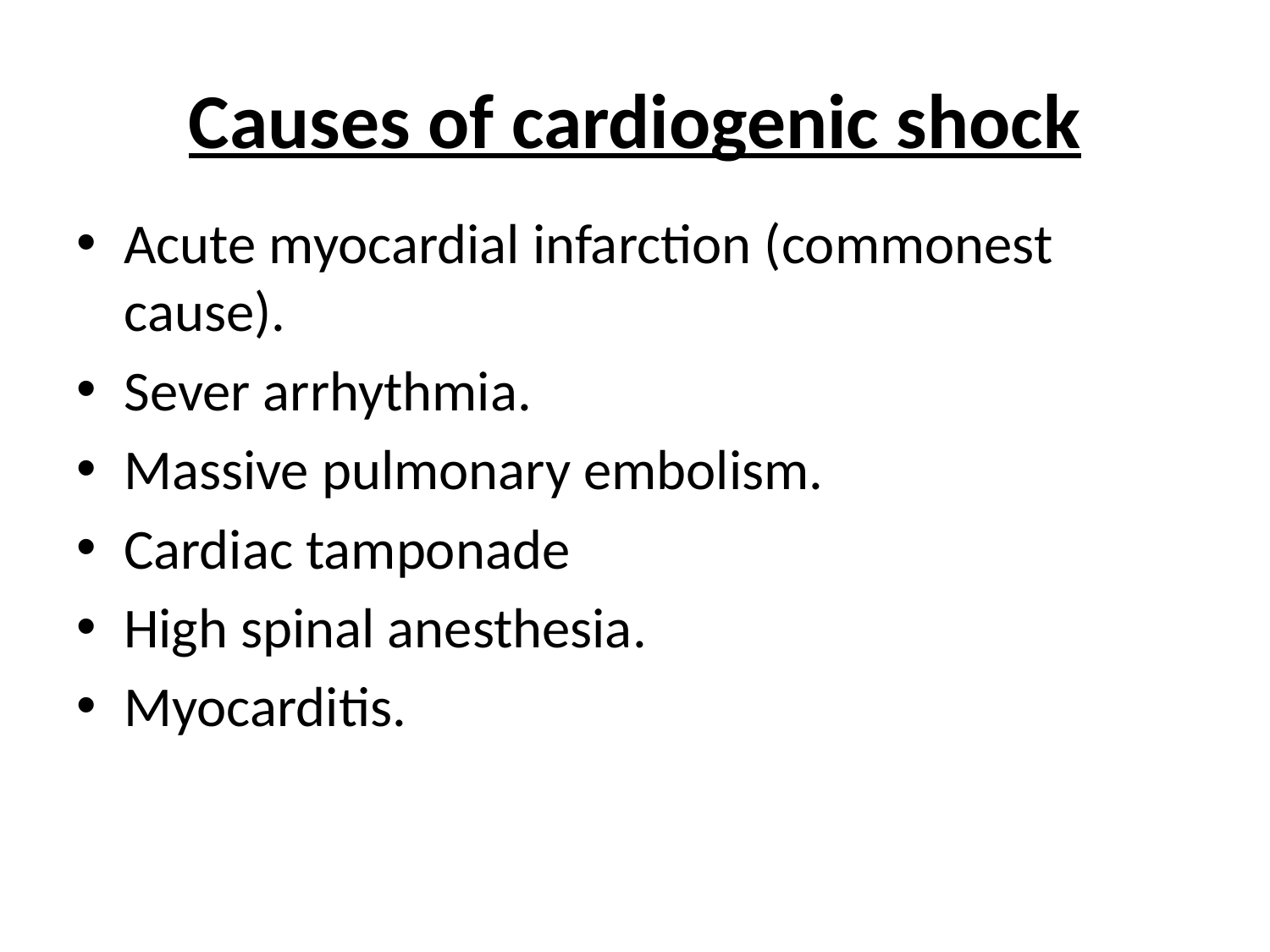

# Causes of cardiogenic shock
Acute myocardial infarction (commonest cause).
Sever arrhythmia.
Massive pulmonary embolism.
Cardiac tamponade
High spinal anesthesia.
Myocarditis.